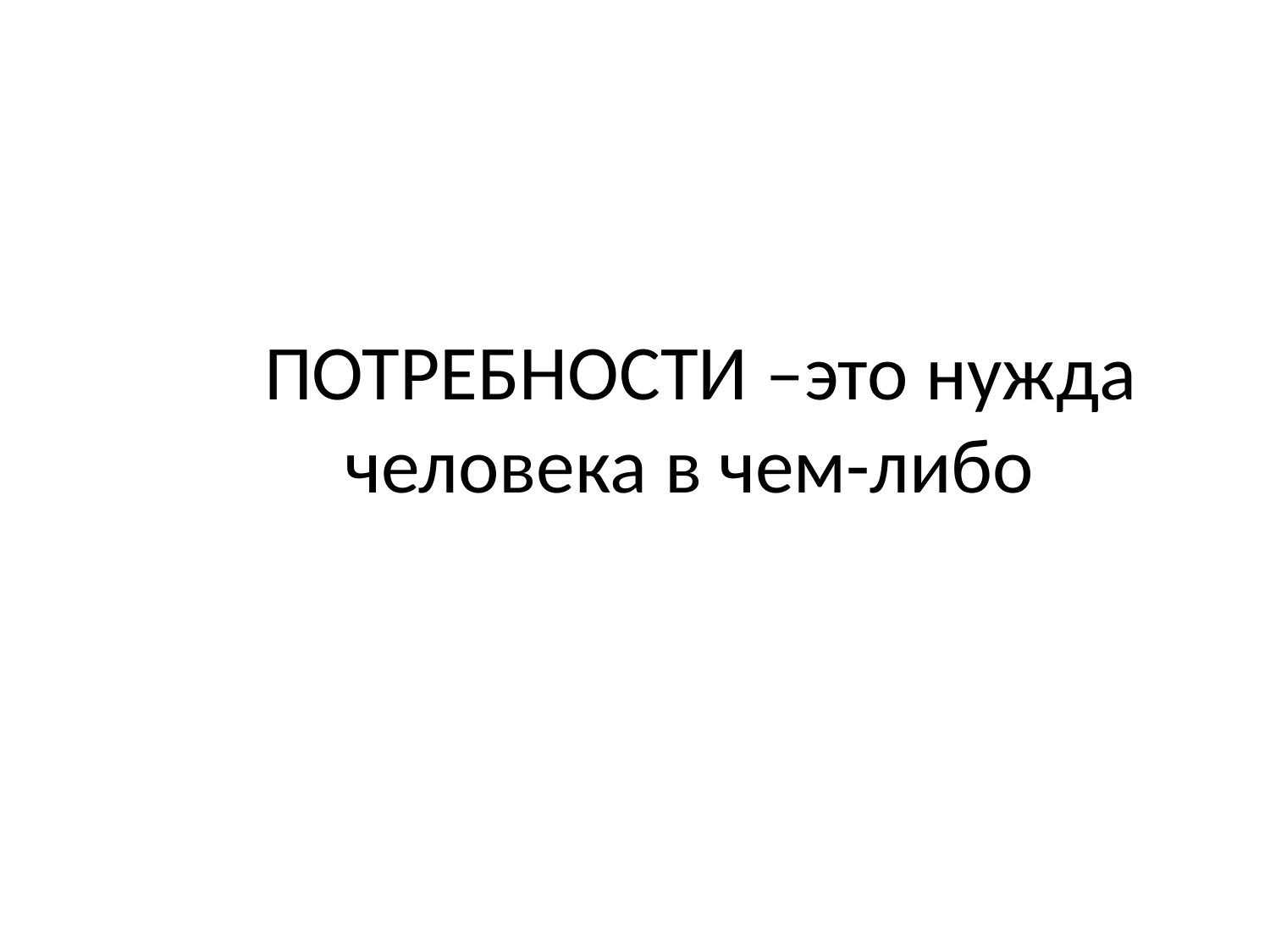

Жизнь-непрерывный процесс удовлетворения потребностей человека
ТЕМАЖизТЕнттттТтть-непрерывный проце
тПОТРЕБНОСТИ –это нужда человека в чем-либо